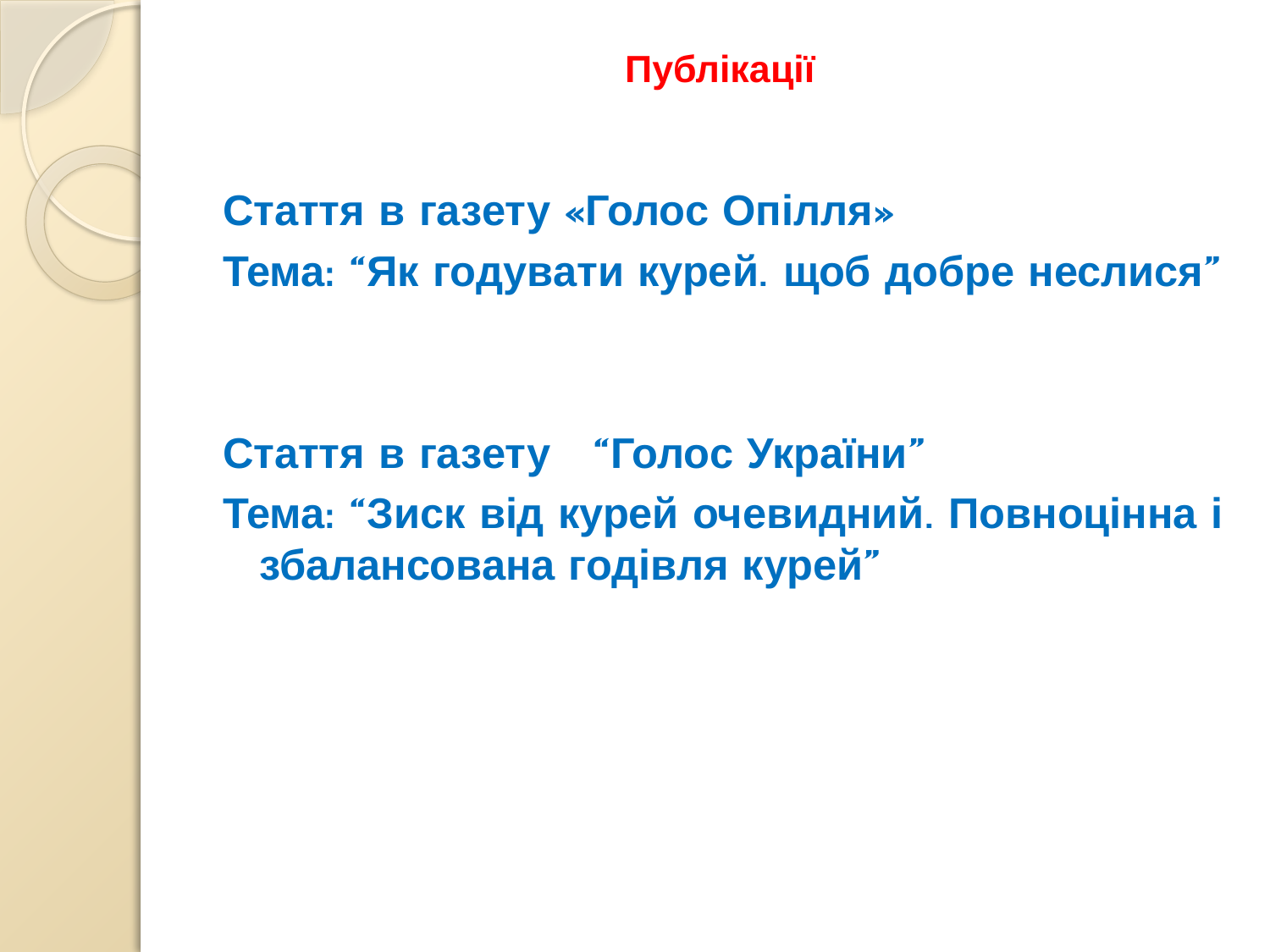

# Публікації

Стаття в газету «Голос Опілля»
Тема: “Як годувати курей. щоб добре неслися”

Стаття в газету   “Голос України”
Тема: “Зиск від курей очевидний. Повноцінна і збалансована годівля курей”